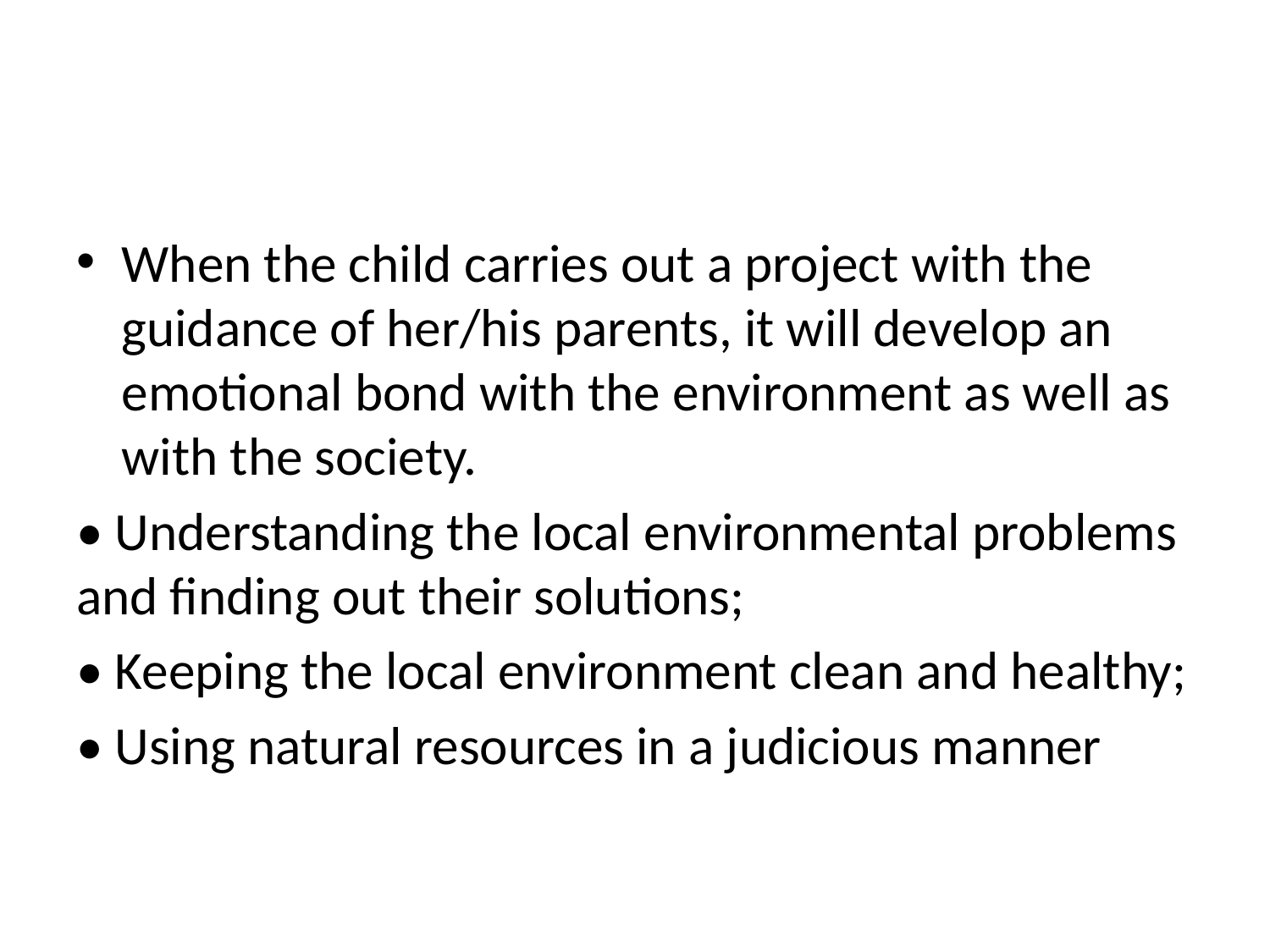

#
When the child carries out a project with the guidance of her/his parents, it will develop an emotional bond with the environment as well as with the society.
• Understanding the local environmental problems and finding out their solutions;
• Keeping the local environment clean and healthy;
• Using natural resources in a judicious manner